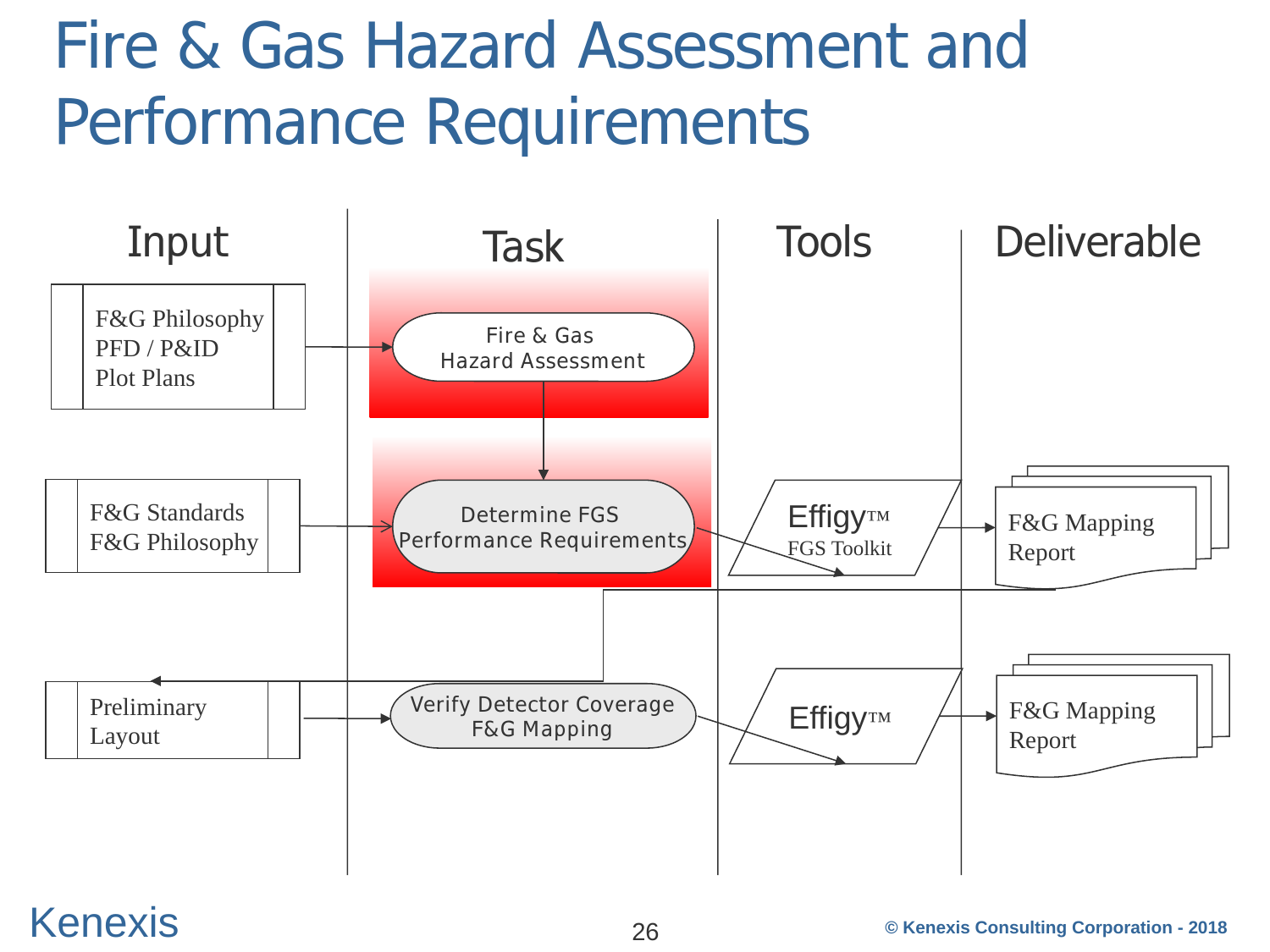

Fire & Gas Hazard Assessment and
Performance Requirements
Input

Tools
Deliverable
Task

F&G Philosophy
PFD / P&ID
Plot Plans

F&G Mapping
Report
Effigy™
FGS Toolkit
F&G Mapping
Report
Effigy™

Fire & Gas
Hazard Assessment
F&G Standards
F&G Philosophy
Determine FGS
Performance Requirements
Preliminary
Layout
Verify Detector Coverage
F&G Mapping
26
© Kenexis Consulting Corporation - 2018